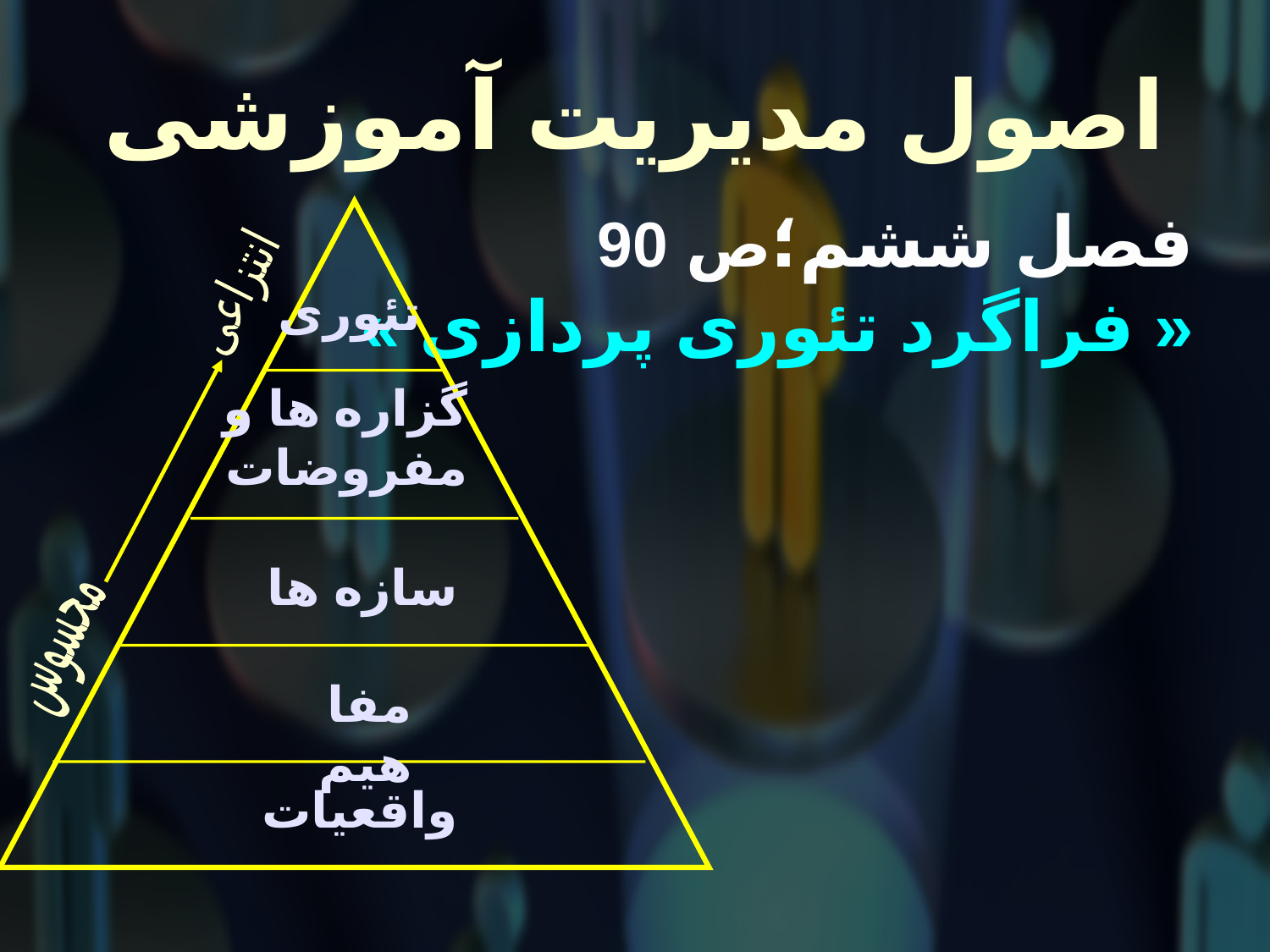

# اصول مدیریت آموزشی
فصل ششم؛ص 90
« فراگرد تئوری پردازی »

انتزاعی
تئوری

گزاره ها و
مفروضات

سازه ها
محسوس

مفاهیم

واقعیات